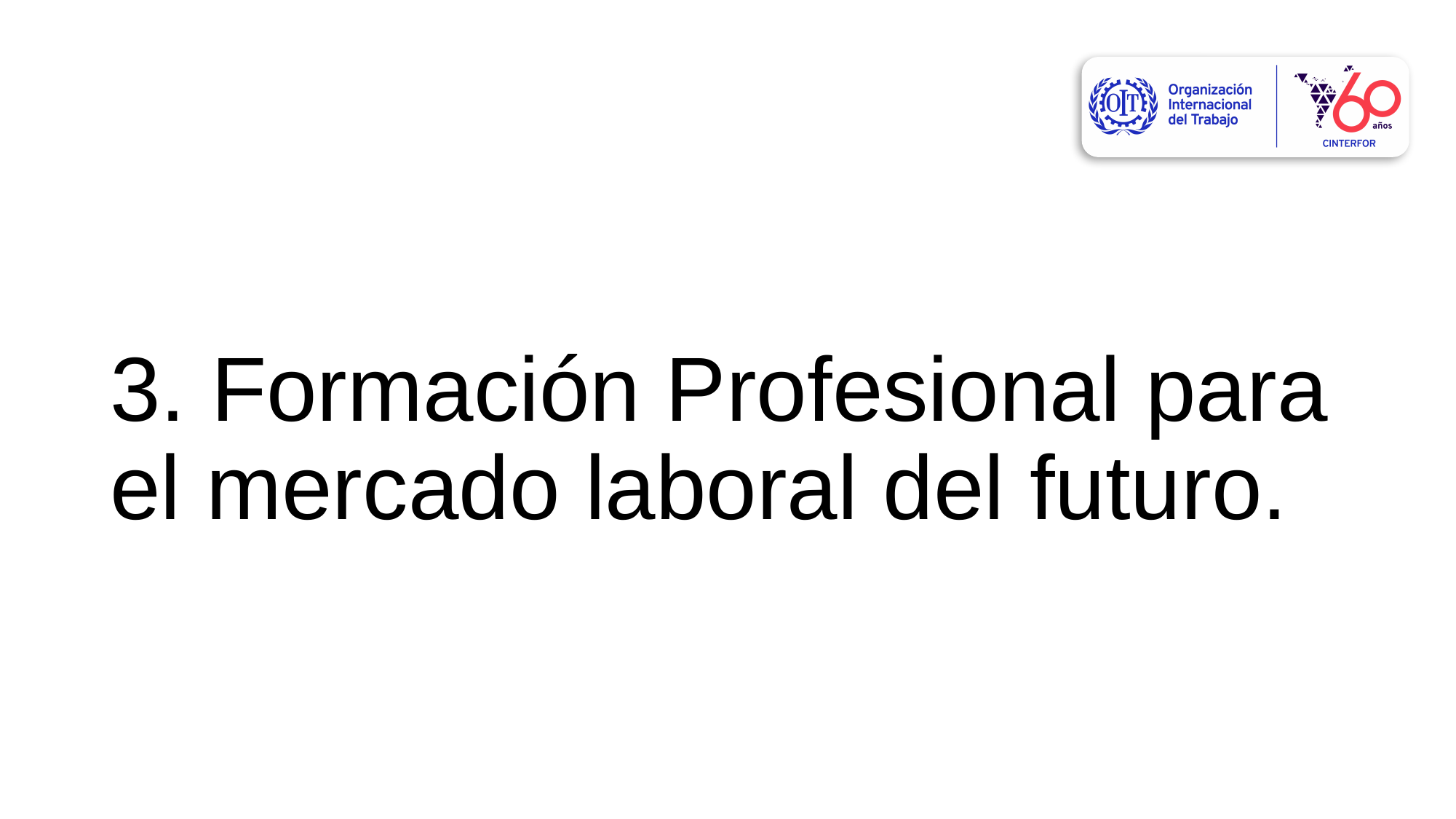

# 3. Formación Profesional para el mercado laboral del futuro.